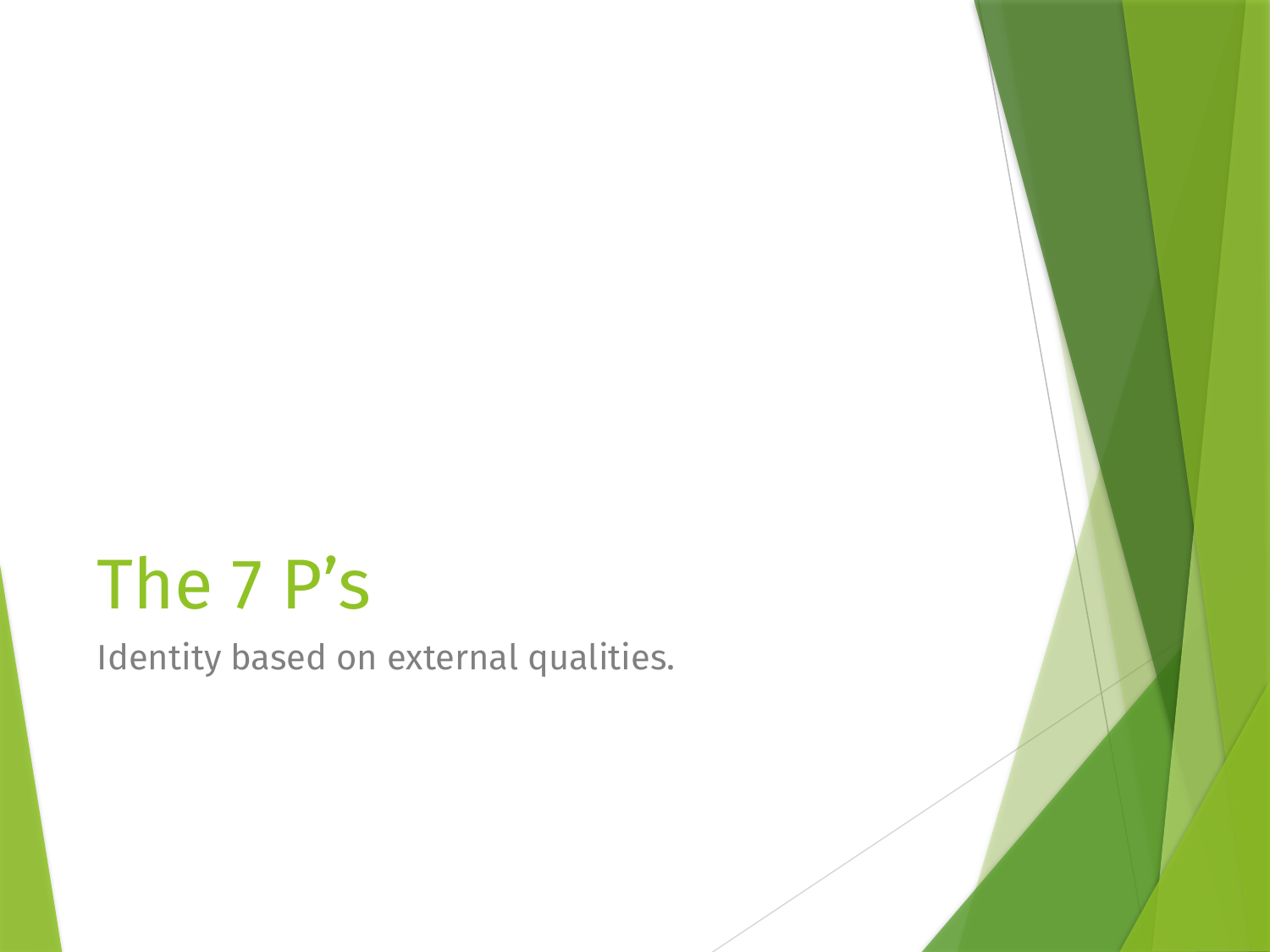

# The 7 P’s
Identity based on external qualities.